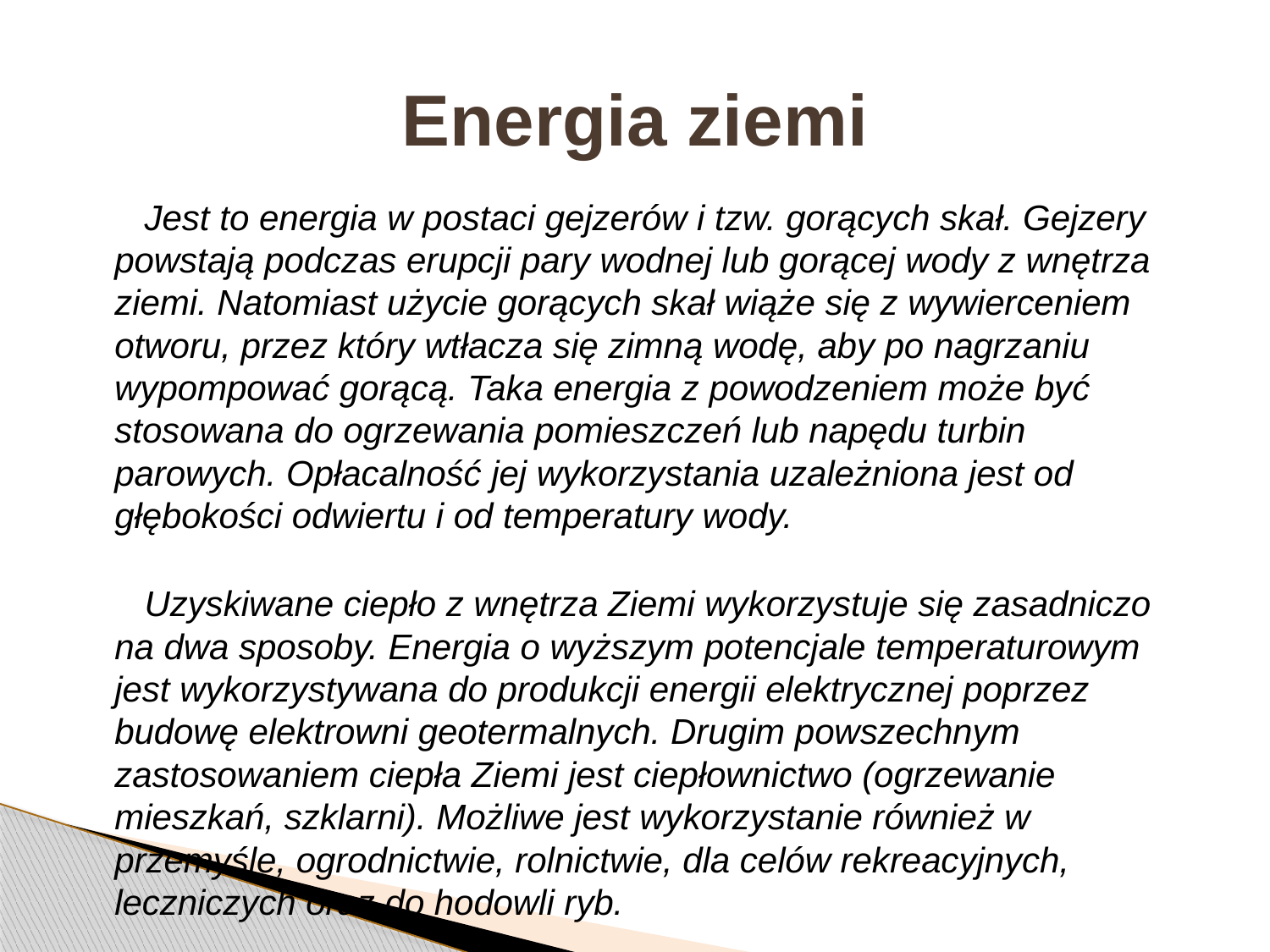

# Energia ziemi
	   Jest to energia w postaci gejzerów i tzw. gorących skał. Gejzery powstają podczas erupcji pary wodnej lub gorącej wody z wnętrza ziemi. Natomiast użycie gorących skał wiąże się z wywierceniem otworu, przez który wtłacza się zimną wodę, aby po nagrzaniu wypompować gorącą. Taka energia z powodzeniem może być stosowana do ogrzewania pomieszczeń lub napędu turbin parowych. Opłacalność jej wykorzystania uzależniona jest od głębokości odwiertu i od temperatury wody.

	   Uzyskiwane ciepło z wnętrza Ziemi wykorzystuje się zasadniczo na dwa sposoby. Energia o wyższym potencjale temperaturowym jest wykorzystywana do produkcji energii elektrycznej poprzez budowę elektrowni geotermalnych. Drugim powszechnym zastosowaniem ciepła Ziemi jest ciepłownictwo (ogrzewanie mieszkań, szklarni). Możliwe jest wykorzystanie również w przemyśle, ogrodnictwie, rolnictwie, dla celów rekreacyjnych, leczniczych oraz do hodowli ryb.